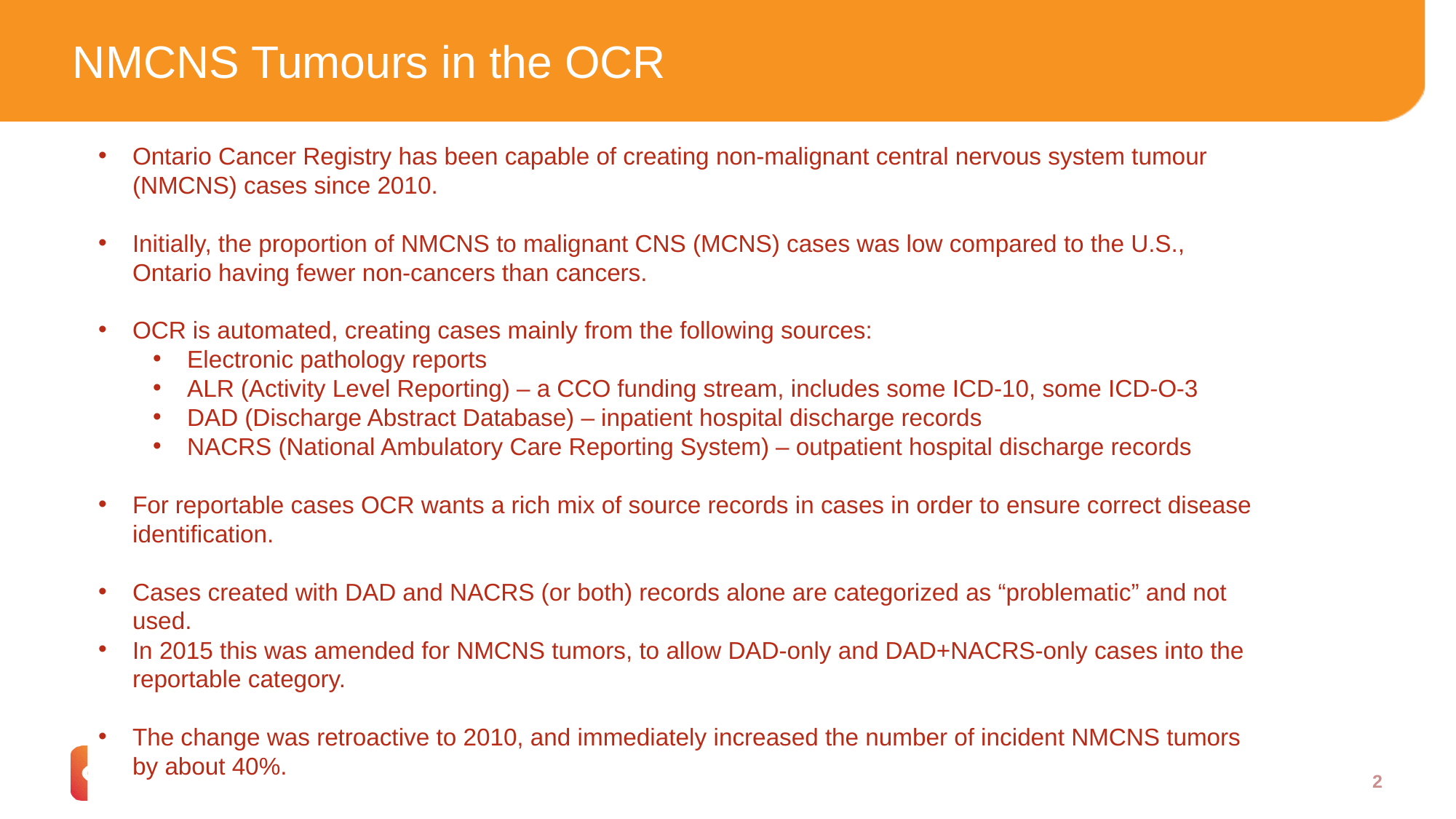

# NMCNS Tumours in the OCR
Ontario Cancer Registry has been capable of creating non-malignant central nervous system tumour (NMCNS) cases since 2010.

Initially, the proportion of NMCNS to malignant CNS (MCNS) cases was low compared to the U.S., Ontario having fewer non-cancers than cancers.

OCR is automated, creating cases mainly from the following sources:
Electronic pathology reports
ALR (Activity Level Reporting) – a CCO funding stream, includes some ICD-10, some ICD-O-3
DAD (Discharge Abstract Database) – inpatient hospital discharge records
NACRS (National Ambulatory Care Reporting System) – outpatient hospital discharge records

For reportable cases OCR wants a rich mix of source records in cases in order to ensure correct disease identification.

Cases created with DAD and NACRS (or both) records alone are categorized as “problematic” and not used.
In 2015 this was amended for NMCNS tumors, to allow DAD-only and DAD+NACRS-only cases into the reportable category.

The change was retroactive to 2010, and immediately increased the number of incident NMCNS tumors by about 40%.

2